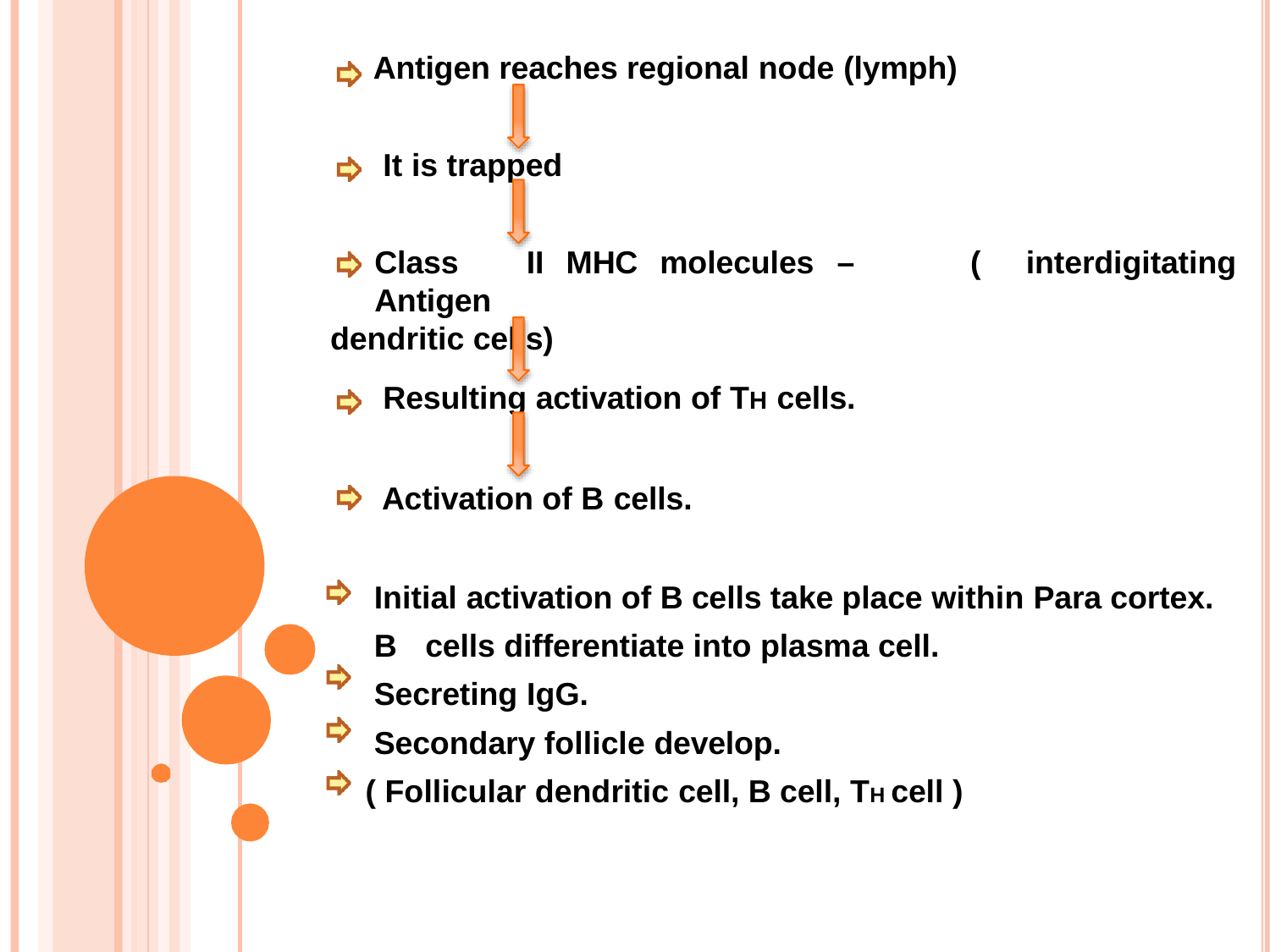

# Antigen reaches regional node (lymph)

It is trapped

Class	II	MHC	molecules	–	Antigen
dendritic cells)
(	interdigitating

Resulting activation of TH cells.

Activation of B cells.

Initial activation of B cells take place within Para cortex.  B	cells differentiate into plasma cell.
Secreting IgG.
Secondary follicle develop.
( Follicular dendritic cell, B cell, TH cell )